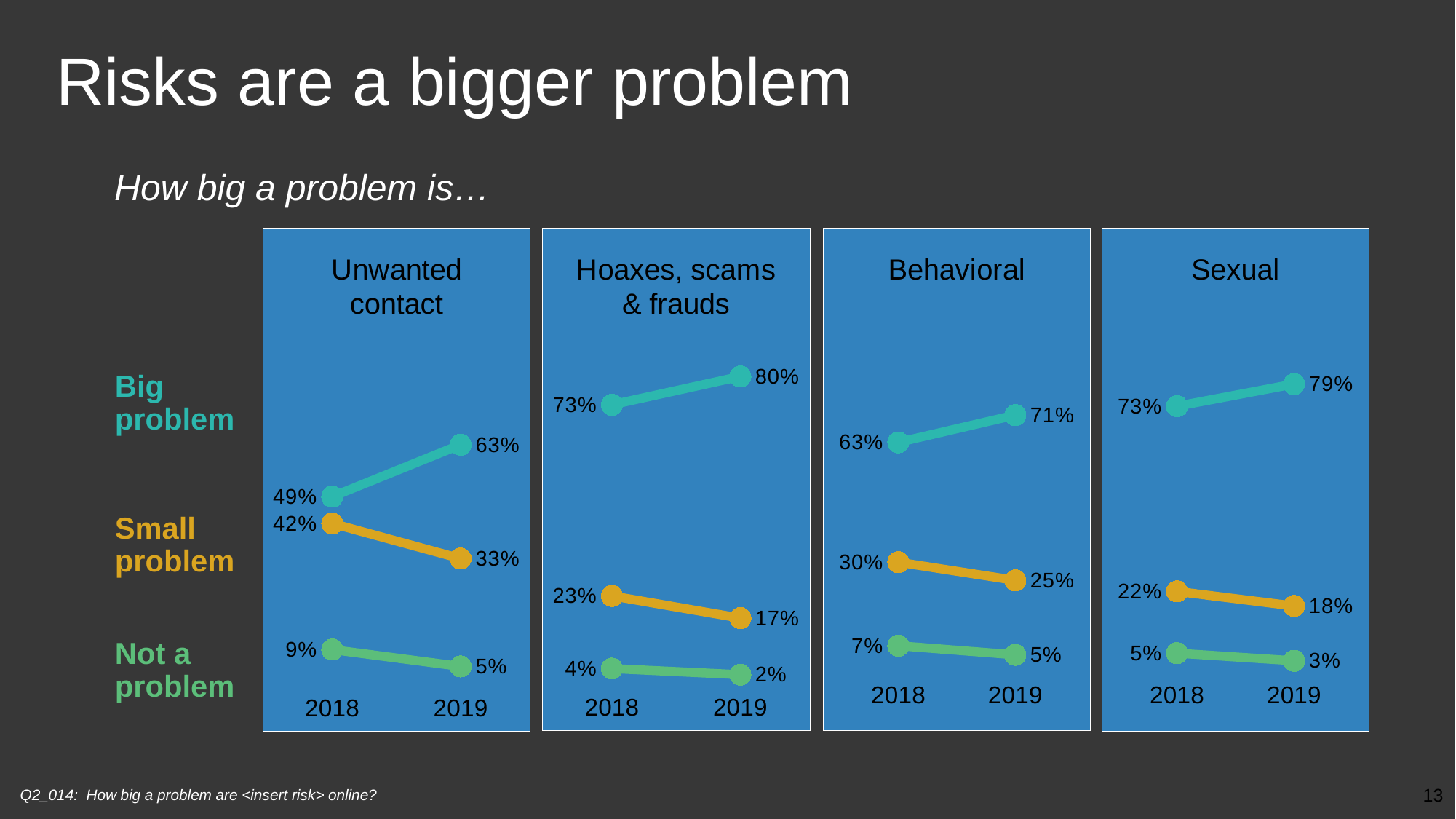

Risks are a bigger problem
How big a problem is…

### Chart: Hoaxes, scams & frauds

| Category | Big problem | Small problem | No problem |
|---|---|---|---|
| 2018 | 0.73 | 0.23 | 0.040000000000000036 |
| 2019 | 0.804 | 0.172 | 0.02400000000000002 |

### Chart: Behavioral

| Category | Big problem | Small problem | No problem |
|---|---|---|---|
| 2018 | 0.63 | 0.3 | 0.07000000000000006 |
| 2019 | 0.705 | 0.25 | 0.04500000000000004 |

### Chart: Sexual

| Category | Big problem | Small problem | No problem |
|---|---|---|---|
| 2018 | 0.73 | 0.22 | 0.050000000000000044 |
| 2019 | 0.791 | 0.18 | 0.028999999999999915 |

### Chart: Unwanted contact

| Category | Big problem | Small problem | No problem |
|---|---|---|---|
| 2018 | 0.49 | 0.42 | 0.09000000000000008 |
| 2019 | 0.626 | 0.328 | 0.04600000000000004 |
Big
problem
Small
problem
Not a
problem
13
Q2_014:  How big a problem are <insert risk> online?